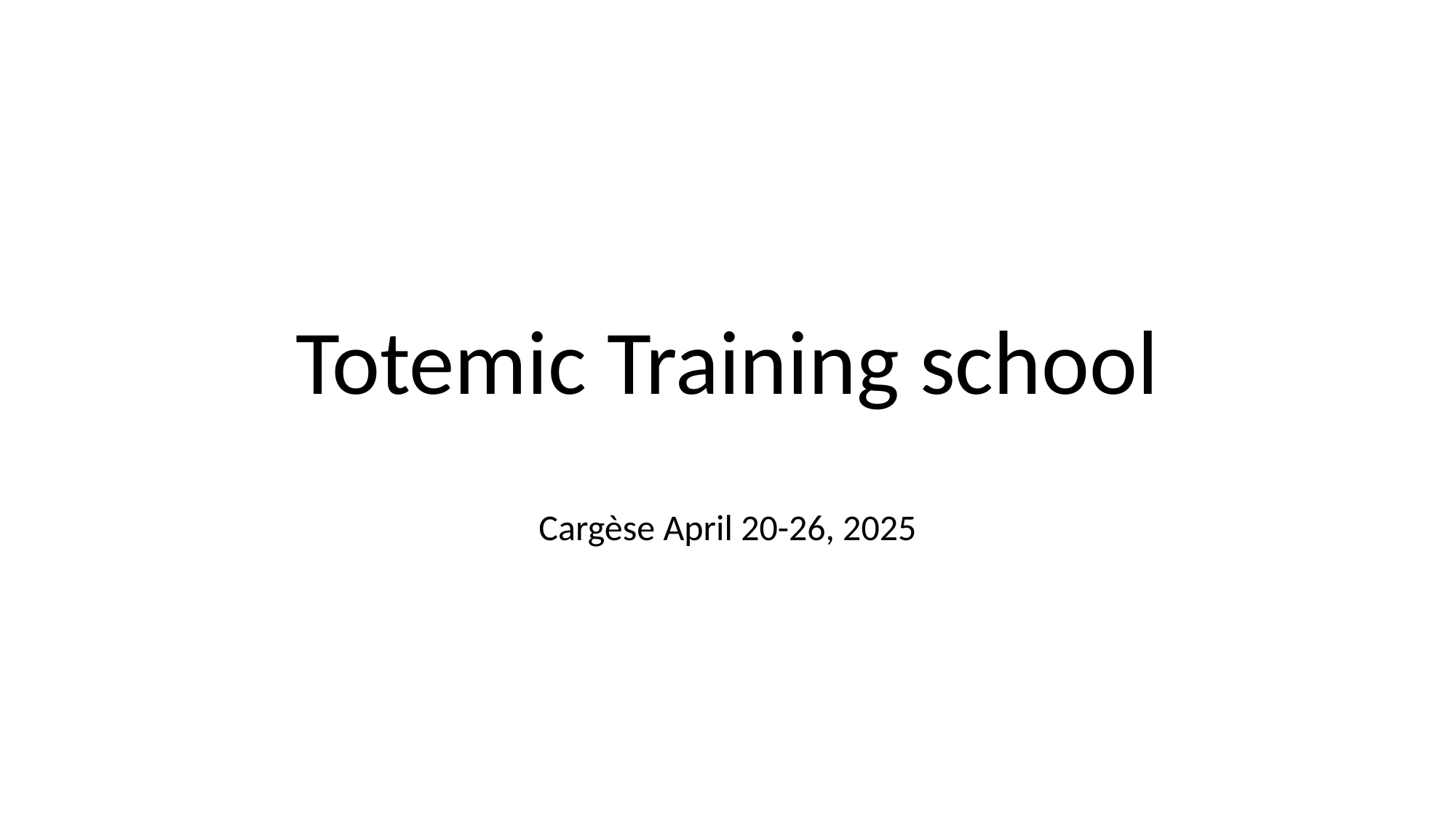

# Totemic Training school
Cargèse April 20-26, 2025